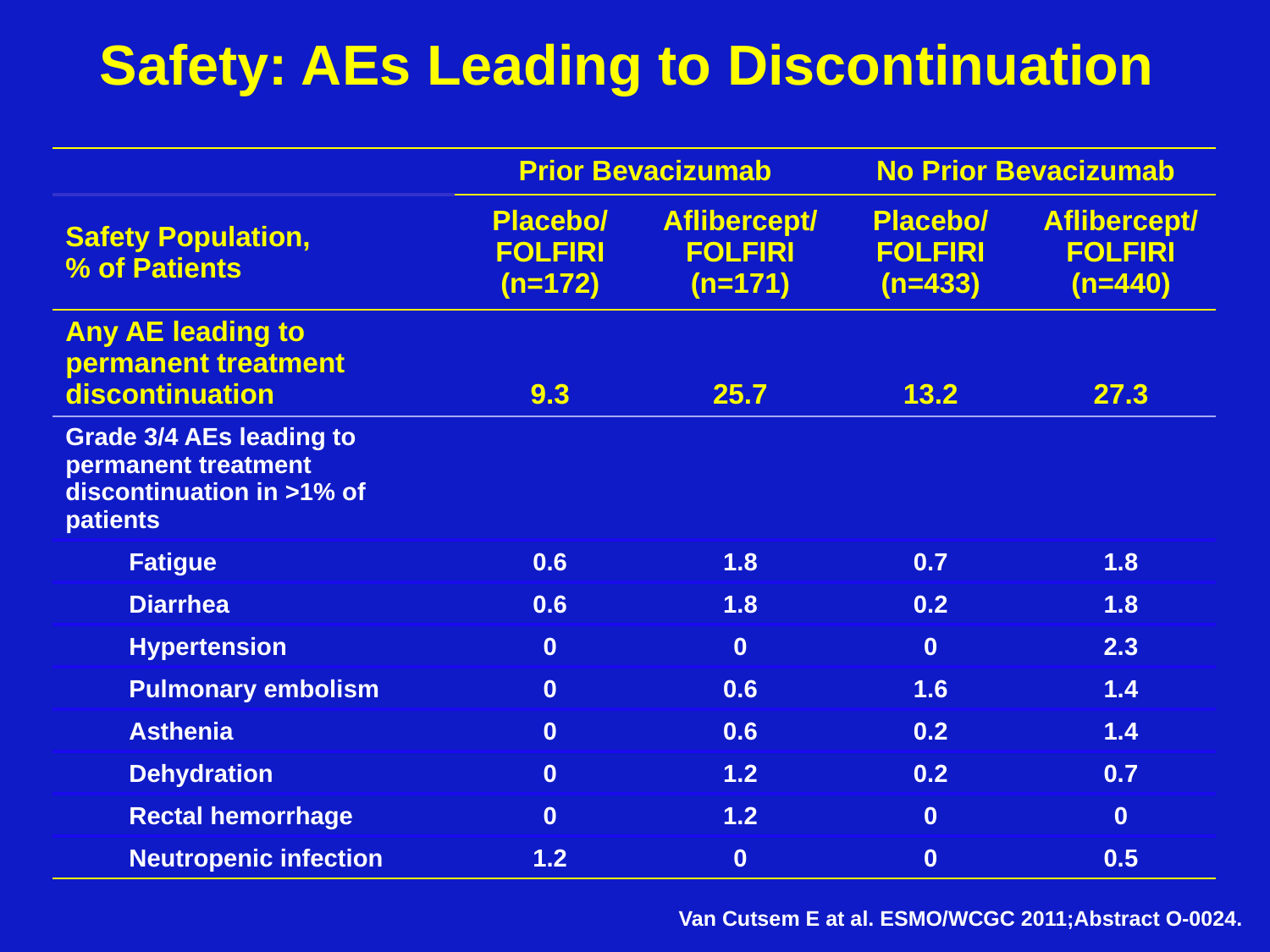

Safety: AEs Leading to Discontinuation
|  | Prior Bevacizumab |  | No Prior Bevacizumab |  |
| --- | --- | --- | --- | --- |
| Safety Population, % of Patients | Placebo/ FOLFIRI (n=172) | Aflibercept/ FOLFIRI (n=171) | Placebo/ FOLFIRI (n=433) | Aflibercept/ FOLFIRI (n=440) |
| Any AE leading to permanent treatment discontinuation | 9.3 | 25.7 | 13.2 | 27.3 |
| Grade 3/4 AEs leading to permanent treatment discontinuation in >1% of patients |  |  |  |  |
| Fatigue | 0.6 | 1.8 | 0.7 | 1.8 |
| Diarrhea | 0.6 | 1.8 | 0.2 | 1.8 |
| Hypertension | 0 | 0 | 0 | 2.3 |
| Pulmonary embolism | 0 | 0.6 | 1.6 | 1.4 |
| Asthenia | 0 | 0.6 | 0.2 | 1.4 |
| Dehydration | 0 | 1.2 | 0.2 | 0.7 |
| Rectal hemorrhage | 0 | 1.2 | 0 | 0 |
| Neutropenic infection | 1.2 | 0 | 0 | 0.5 |
Van Cutsem E at al. ESMO/WCGC 2011;Abstract O-0024.